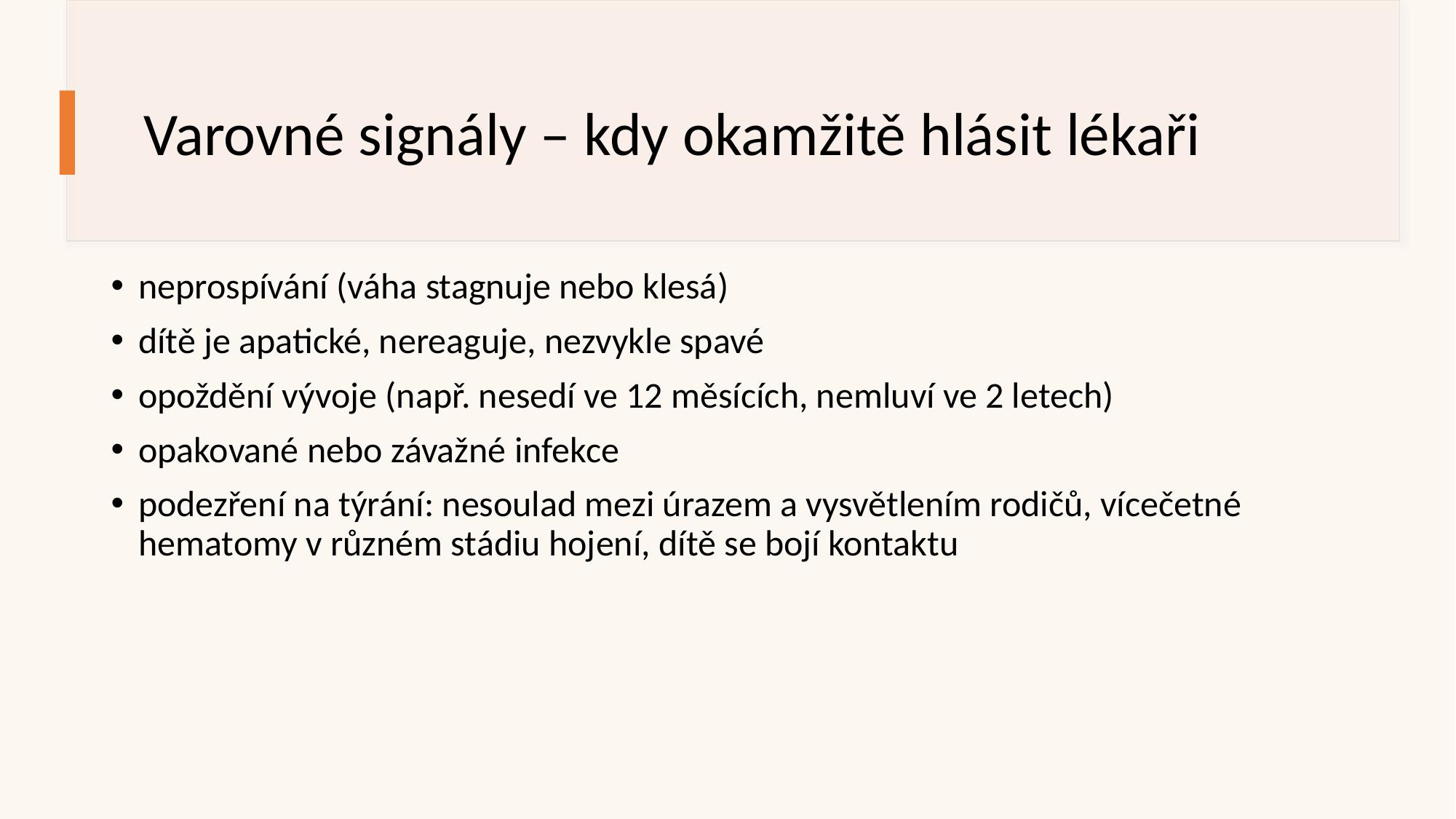

# Varovné signály – kdy okamžitě hlásit lékaři

neprospívání (váha stagnuje nebo klesá)
dítě je apatické, nereaguje, nezvykle spavé
opoždění vývoje (např. nesedí ve 12 měsících, nemluví ve 2 letech)
opakované nebo závažné infekce
podezření na týrání: nesoulad mezi úrazem a vysvětlením rodičů, vícečetné hematomy v různém stádiu hojení, dítě se bojí kontaktu